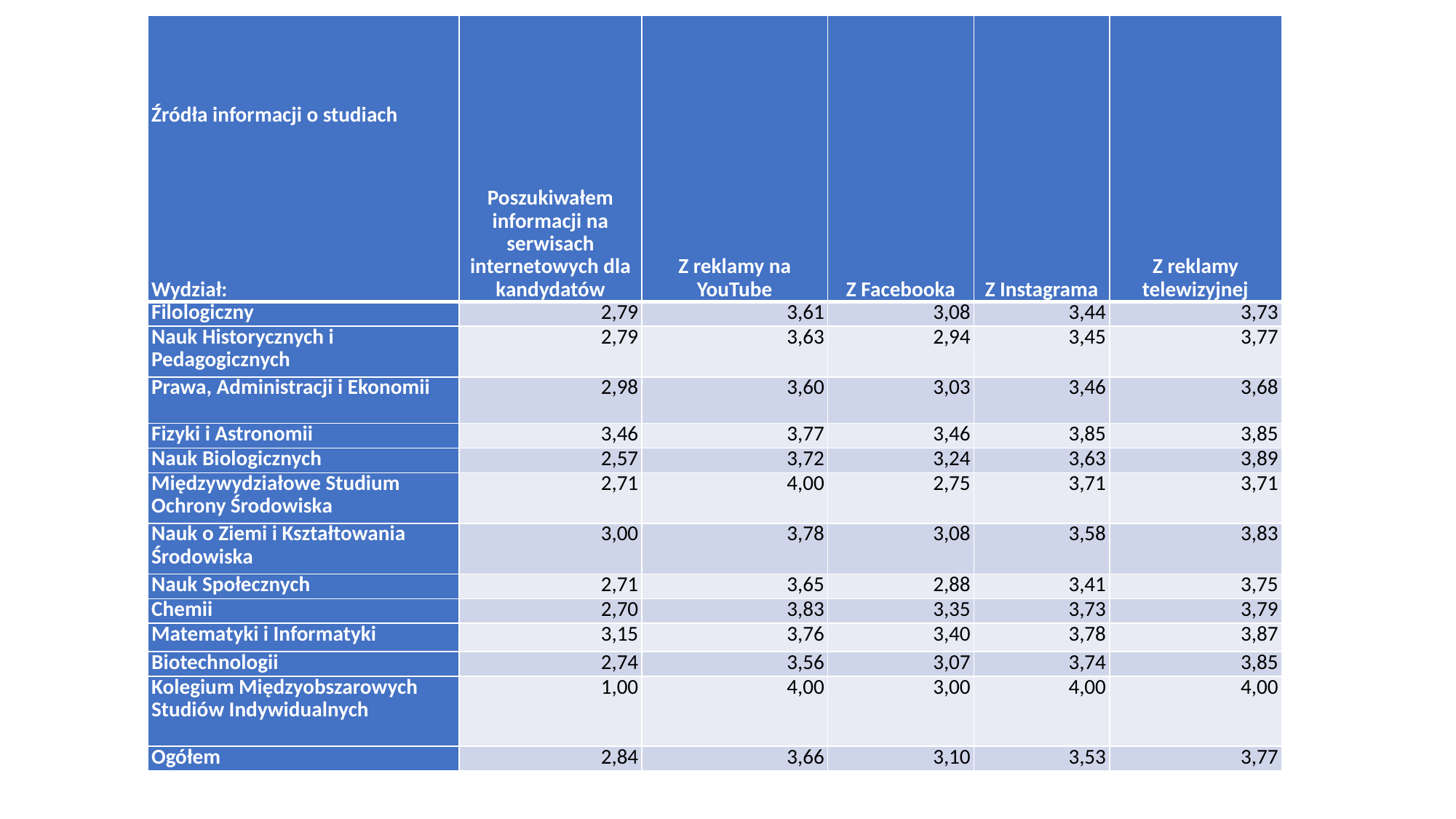

| Źródła informacji o studiach         Wydział: | Poszukiwałem informacji na serwisach internetowych dla kandydatów | Z reklamy na YouTube | Z Facebooka | Z Instagrama | Z reklamy telewizyjnej |
| --- | --- | --- | --- | --- | --- |
| Filologiczny | 2,79 | 3,61 | 3,08 | 3,44 | 3,73 |
| Nauk Historycznych i Pedagogicznych | 2,79 | 3,63 | 2,94 | 3,45 | 3,77 |
| Prawa, Administracji i Ekonomii | 2,98 | 3,60 | 3,03 | 3,46 | 3,68 |
| Fizyki i Astronomii | 3,46 | 3,77 | 3,46 | 3,85 | 3,85 |
| Nauk Biologicznych | 2,57 | 3,72 | 3,24 | 3,63 | 3,89 |
| Międzywydziałowe Studium Ochrony Środowiska | 2,71 | 4,00 | 2,75 | 3,71 | 3,71 |
| Nauk o Ziemi i Kształtowania Środowiska | 3,00 | 3,78 | 3,08 | 3,58 | 3,83 |
| Nauk Społecznych | 2,71 | 3,65 | 2,88 | 3,41 | 3,75 |
| Chemii | 2,70 | 3,83 | 3,35 | 3,73 | 3,79 |
| Matematyki i Informatyki | 3,15 | 3,76 | 3,40 | 3,78 | 3,87 |
| Biotechnologii | 2,74 | 3,56 | 3,07 | 3,74 | 3,85 |
| Kolegium Międzyobszarowych Studiów Indywidualnych | 1,00 | 4,00 | 3,00 | 4,00 | 4,00 |
| Ogółem | 2,84 | 3,66 | 3,10 | 3,53 | 3,77 |